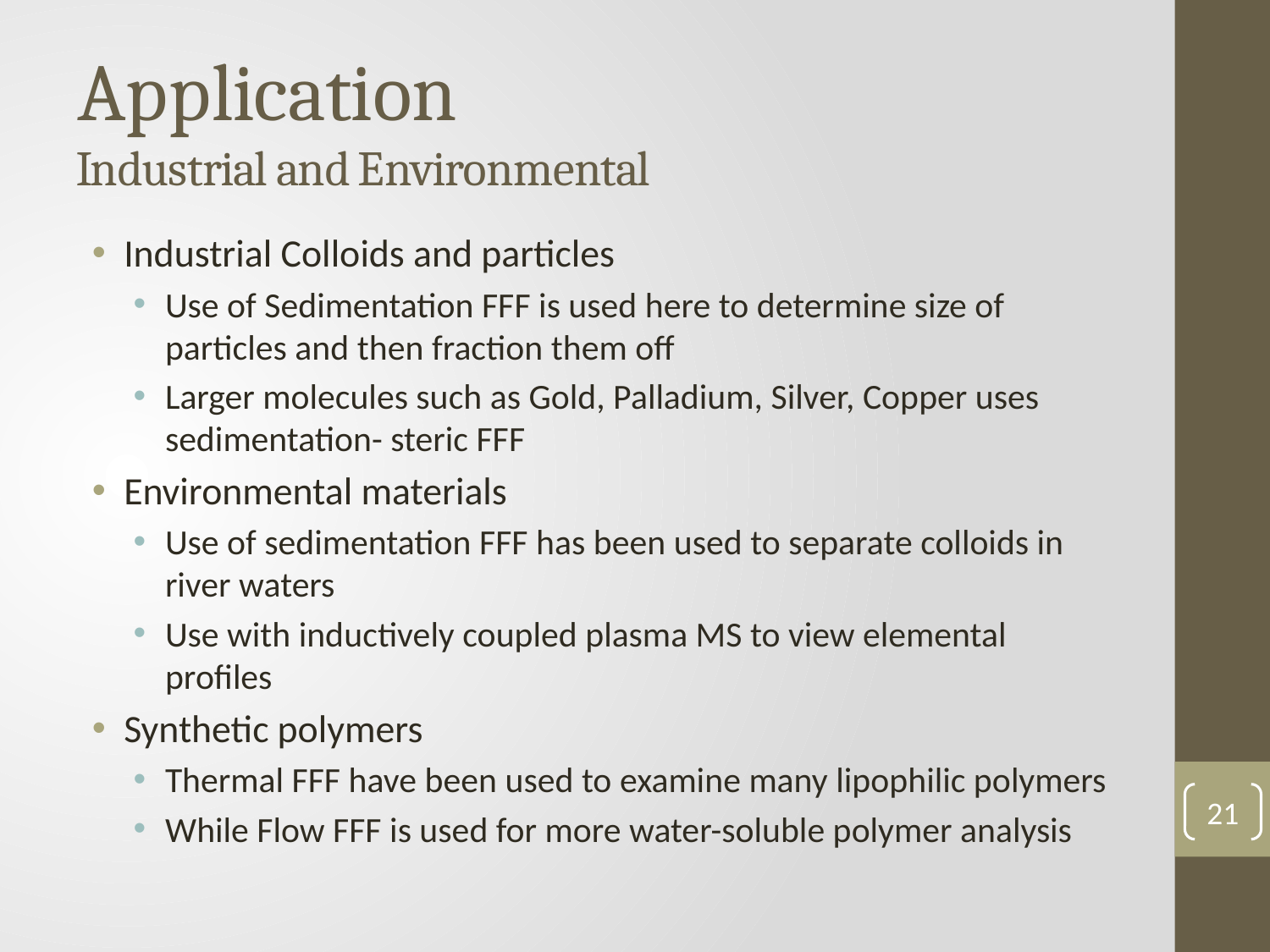

# Application Industrial and Environmental
Industrial Colloids and particles
Use of Sedimentation FFF is used here to determine size of particles and then fraction them off
Larger molecules such as Gold, Palladium, Silver, Copper uses sedimentation- steric FFF
Environmental materials
Use of sedimentation FFF has been used to separate colloids in river waters
Use with inductively coupled plasma MS to view elemental profiles
Synthetic polymers
Thermal FFF have been used to examine many lipophilic polymers
While Flow FFF is used for more water-soluble polymer analysis

21